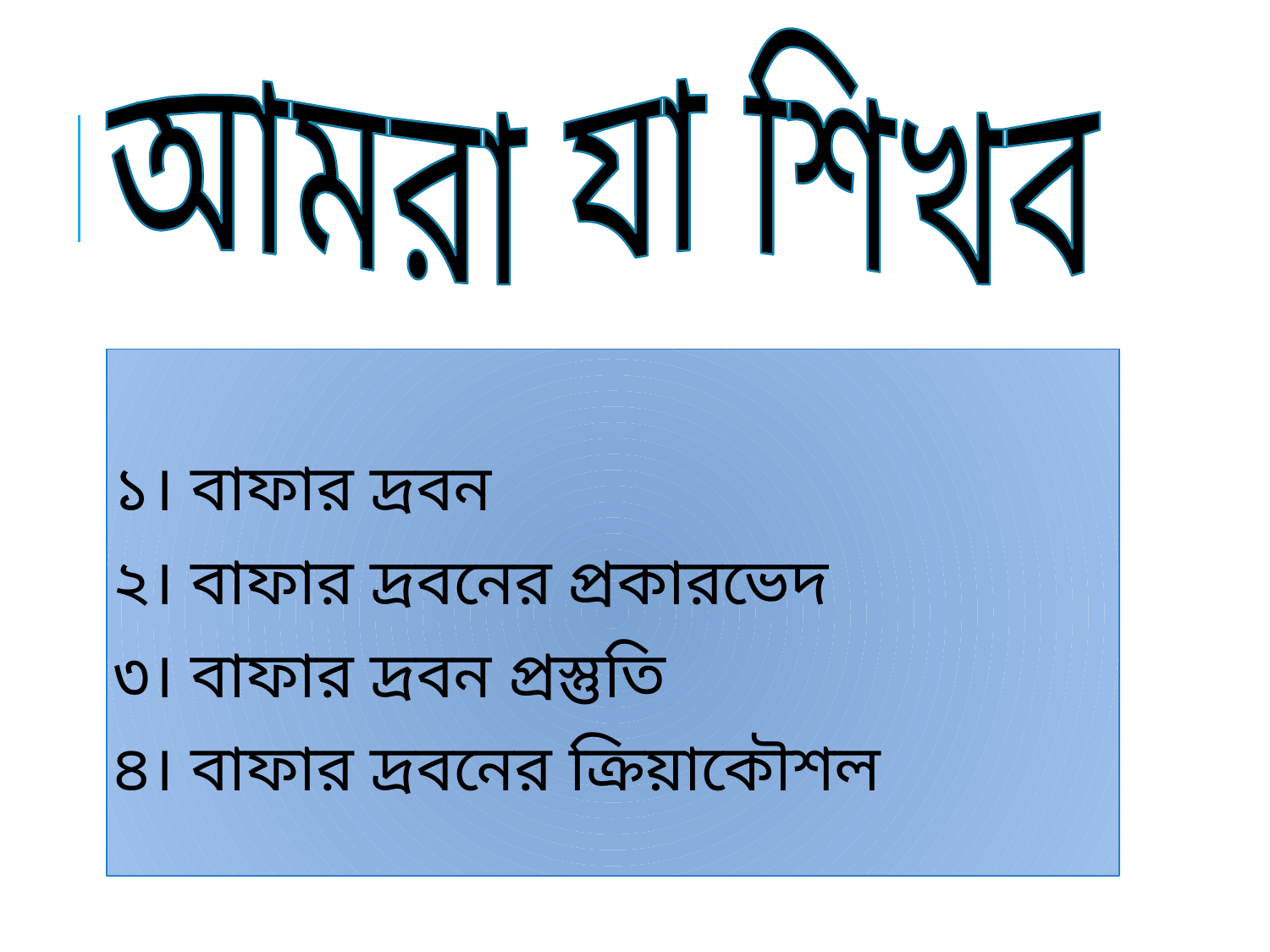

আমরা যা শিখব
#

১। বাফার দ্রবন
২। বাফার দ্রবনের প্রকারভেদ
৩। বাফার দ্রবন প্রস্তুতি
৪। বাফার দ্রবনের ক্রিয়াকৌশল